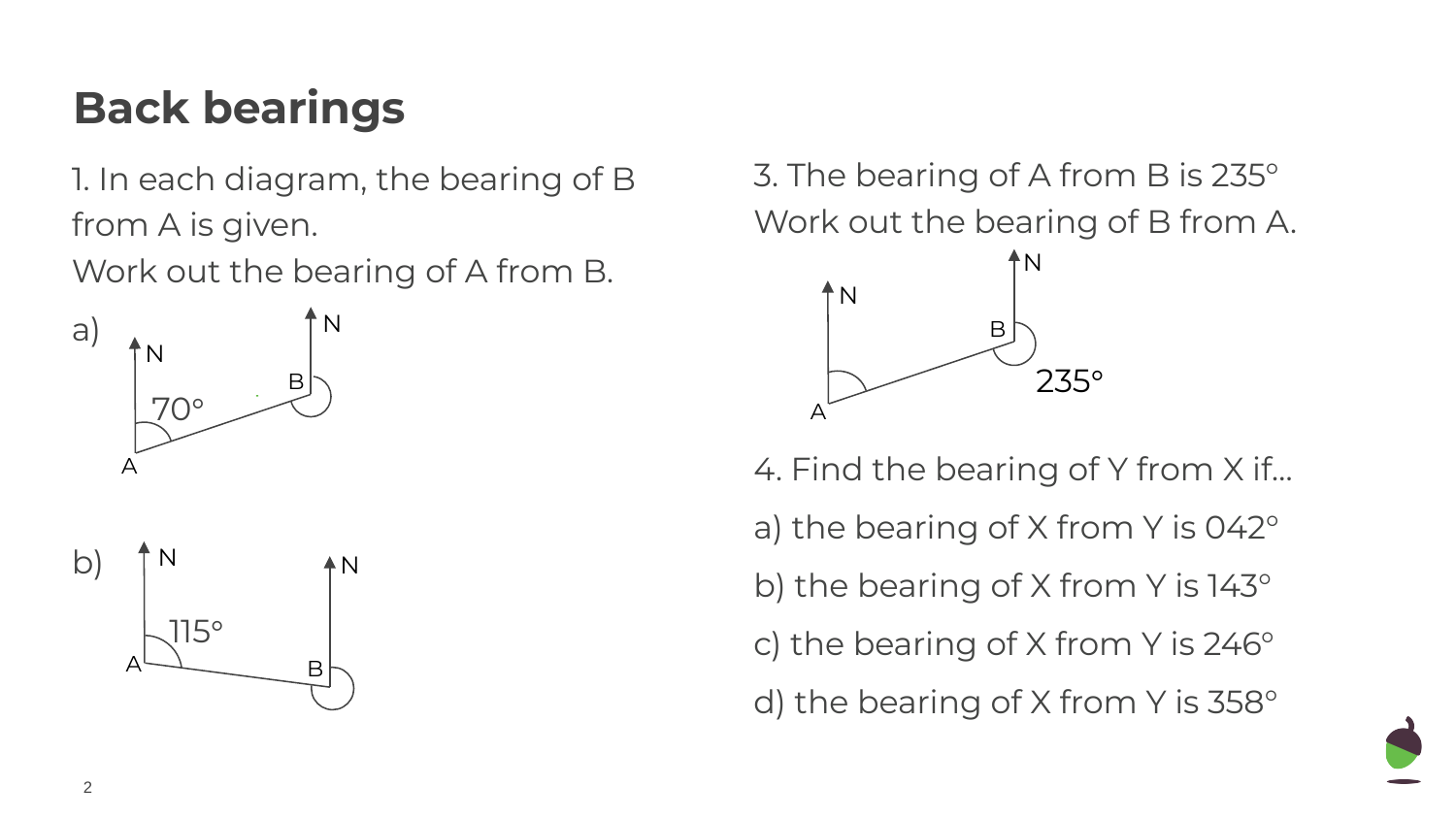

# Back bearings
3. The bearing of A from B is 235°
Work out the bearing of B from A.

4. Find the bearing of Y from X if…
a) the bearing of X from Y is 042°
b) the bearing of X from Y is 143°
c) the bearing of X from Y is 246°
d) the bearing of X from Y is 358°

1. In each diagram, the bearing of B from A is given.
Work out the bearing of A from B.
a)

b)

N
N
B

235°

A
N
N
B

70°

A

N
N
115°

A
B

2